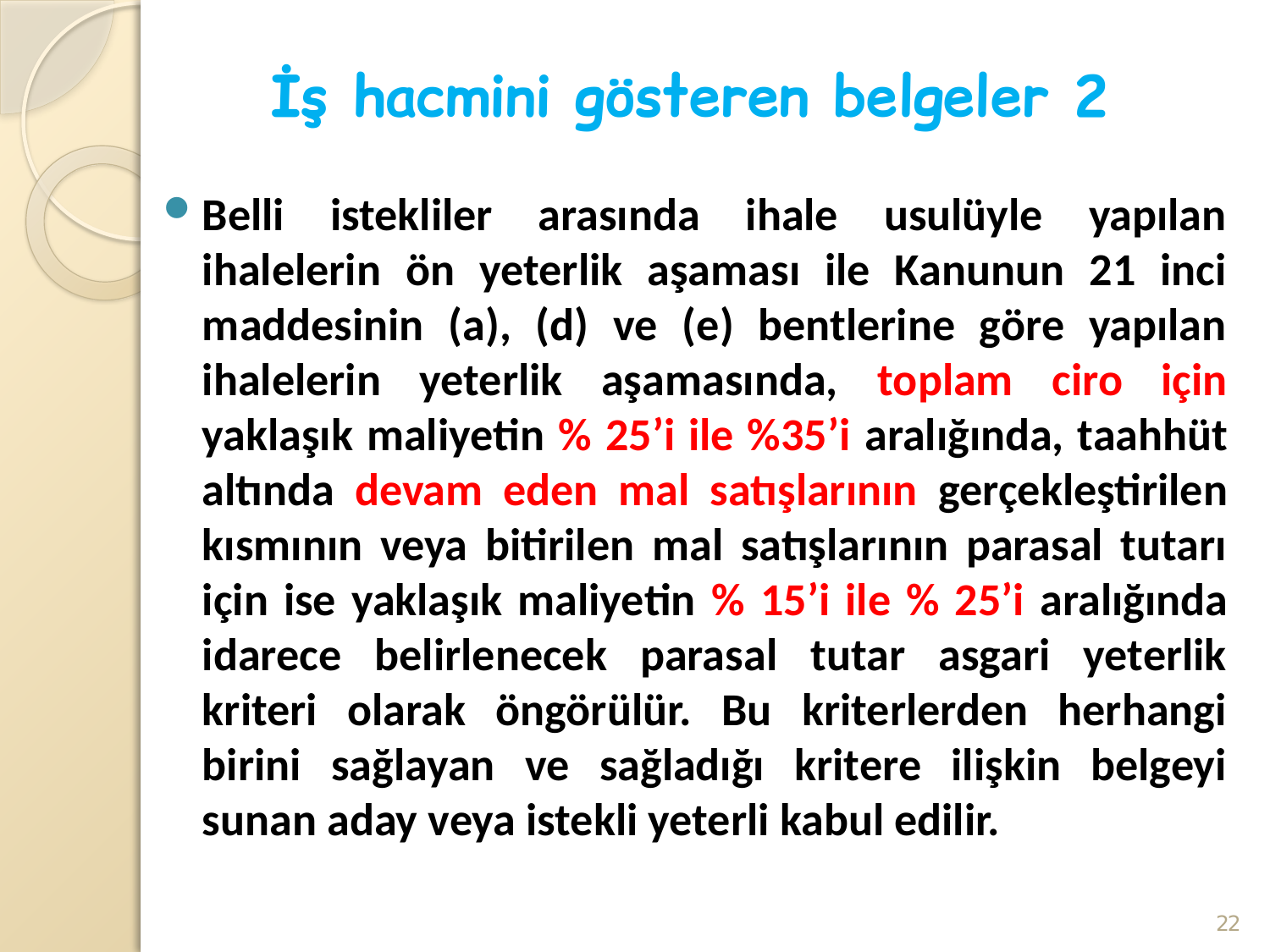

# İş hacmini gösteren belgeler 2
Belli istekliler arasında ihale usulüyle yapılan ihalelerin ön yeterlik aşaması ile Kanunun 21 inci maddesinin (a), (d) ve (e) bentlerine göre yapılan ihalelerin yeterlik aşamasında, toplam ciro için yaklaşık maliyetin % 25’i ile %35’i aralığında, taahhüt altında devam eden mal satışlarının gerçekleştirilen kısmının veya bitirilen mal satışlarının parasal tutarı için ise yaklaşık maliyetin % 15’i ile % 25’i aralığında idarece belirlenecek parasal tutar asgari yeterlik kriteri olarak öngörülür. Bu kriterlerden herhangi birini sağlayan ve sağladığı kritere ilişkin belgeyi sunan aday veya istekli yeterli kabul edilir.
22